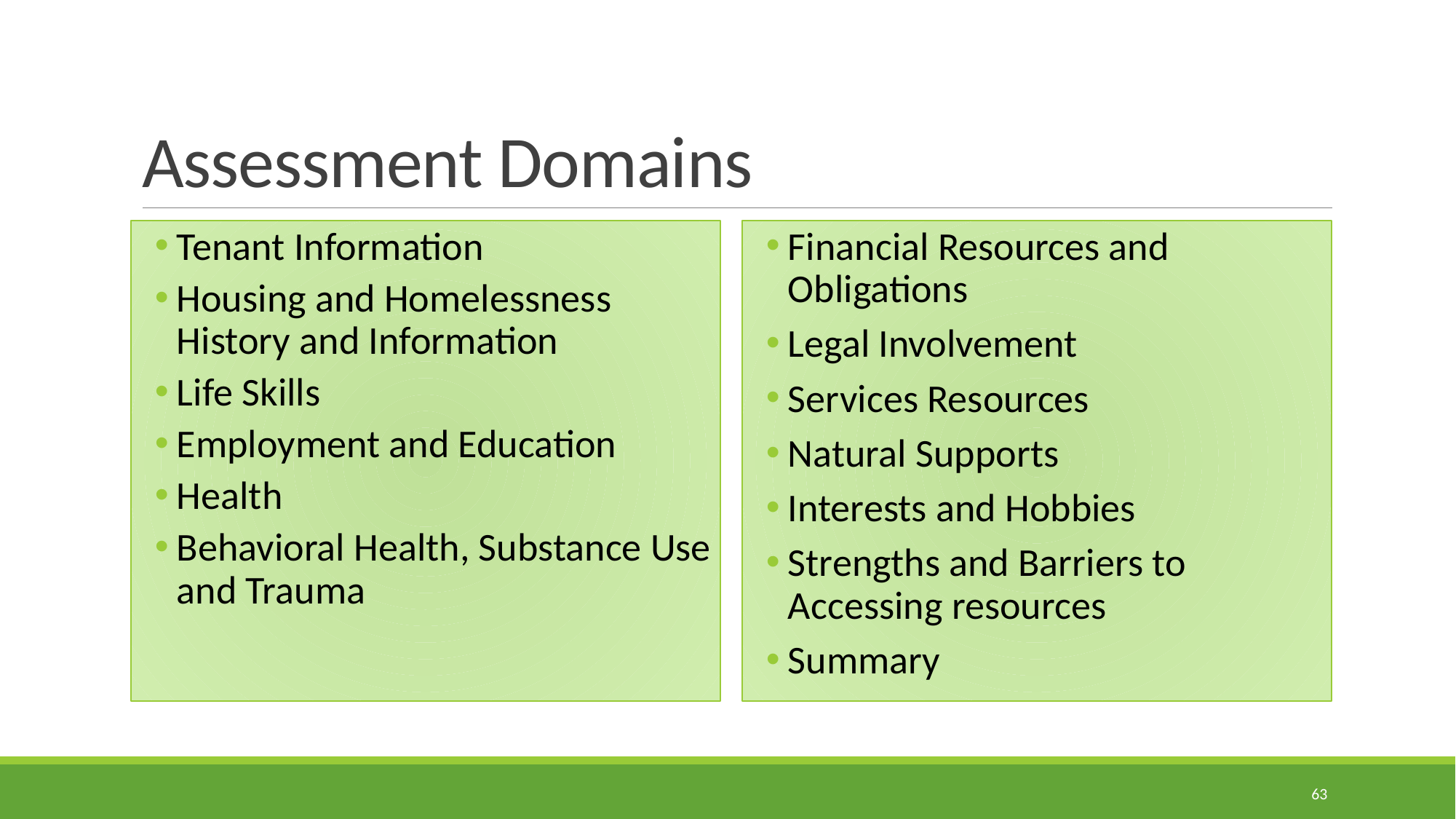

# Assessment Domains
Tenant Information
Housing and Homelessness History and Information
Life Skills
Employment and Education
Health
Behavioral Health, Substance Use and Trauma

Financial Resources and Obligations
Legal Involvement
Services Resources
Natural Supports
Interests and Hobbies
Strengths and Barriers to Accessing resources
Summary
63